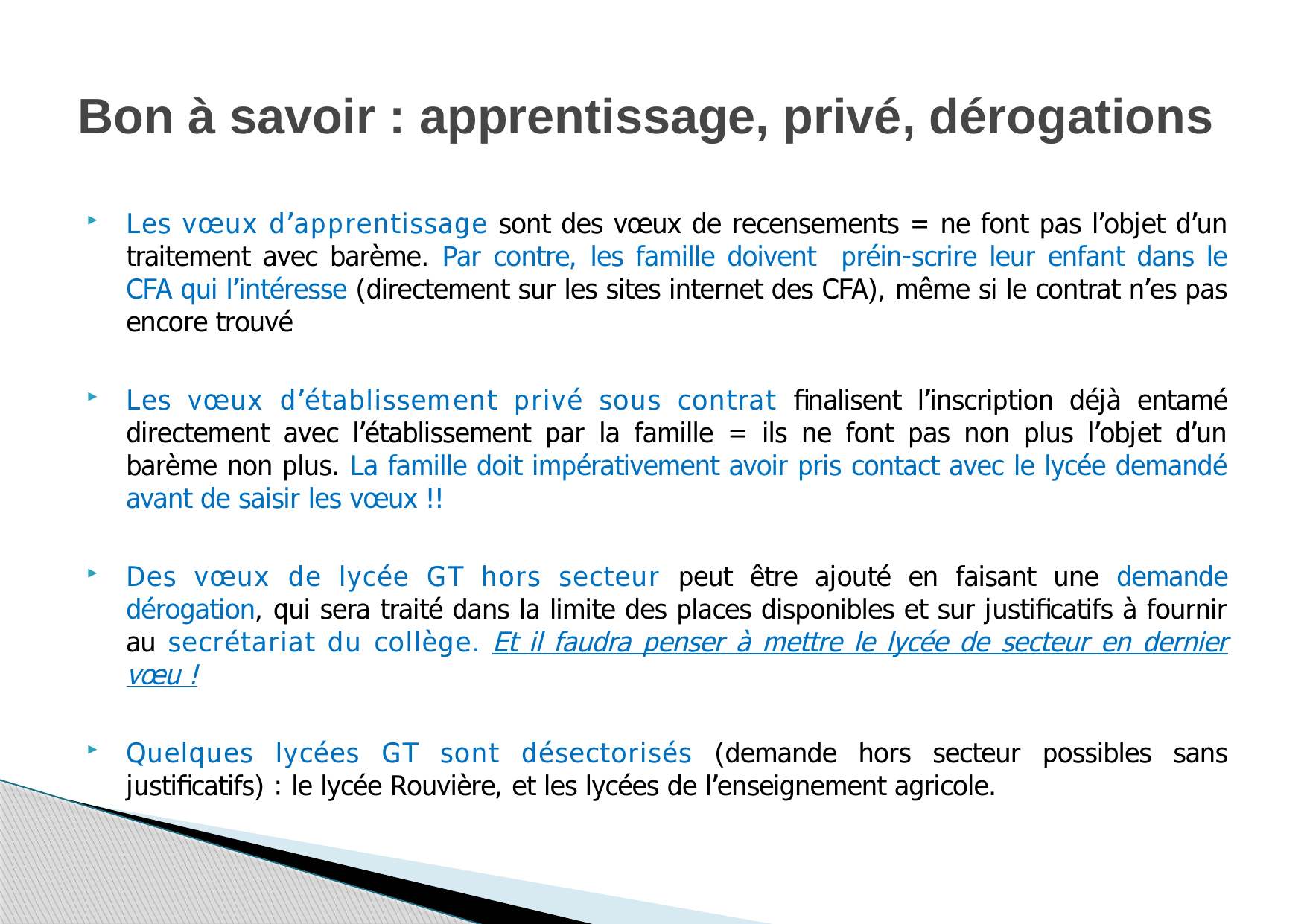

# Bon à savoir : apprentissage, privé, dérogations
Les vœux d’apprentissage sont des vœux de recensements = ne font pas l’objet d’un traitement avec barème. Par contre, les famille doivent  préin-scrire leur enfant dans le CFA qui l’intéresse (directement sur les sites internet des CFA), même si le contrat n’es pas encore trouvé

Les vœux d’établissement privé sous contrat finalisent l’inscription déjà entamé directement avec l’établissement par la famille = ils ne font pas non plus l’objet d’un barème non plus. La famille doit impérativement avoir pris contact avec le lycée demandé avant de saisir les vœux !!

Des vœux de lycée GT hors secteur peut être ajouté en faisant une demande dérogation, qui sera traité dans la limite des places disponibles et sur justificatifs à fournir au secrétariat du collège. Et il faudra penser à mettre le lycée de secteur en dernier vœu !

Quelques lycées GT sont désectorisés (demande hors secteur possibles sans justificatifs) : le lycée Rouvière, et les lycées de l’enseignement agricole.